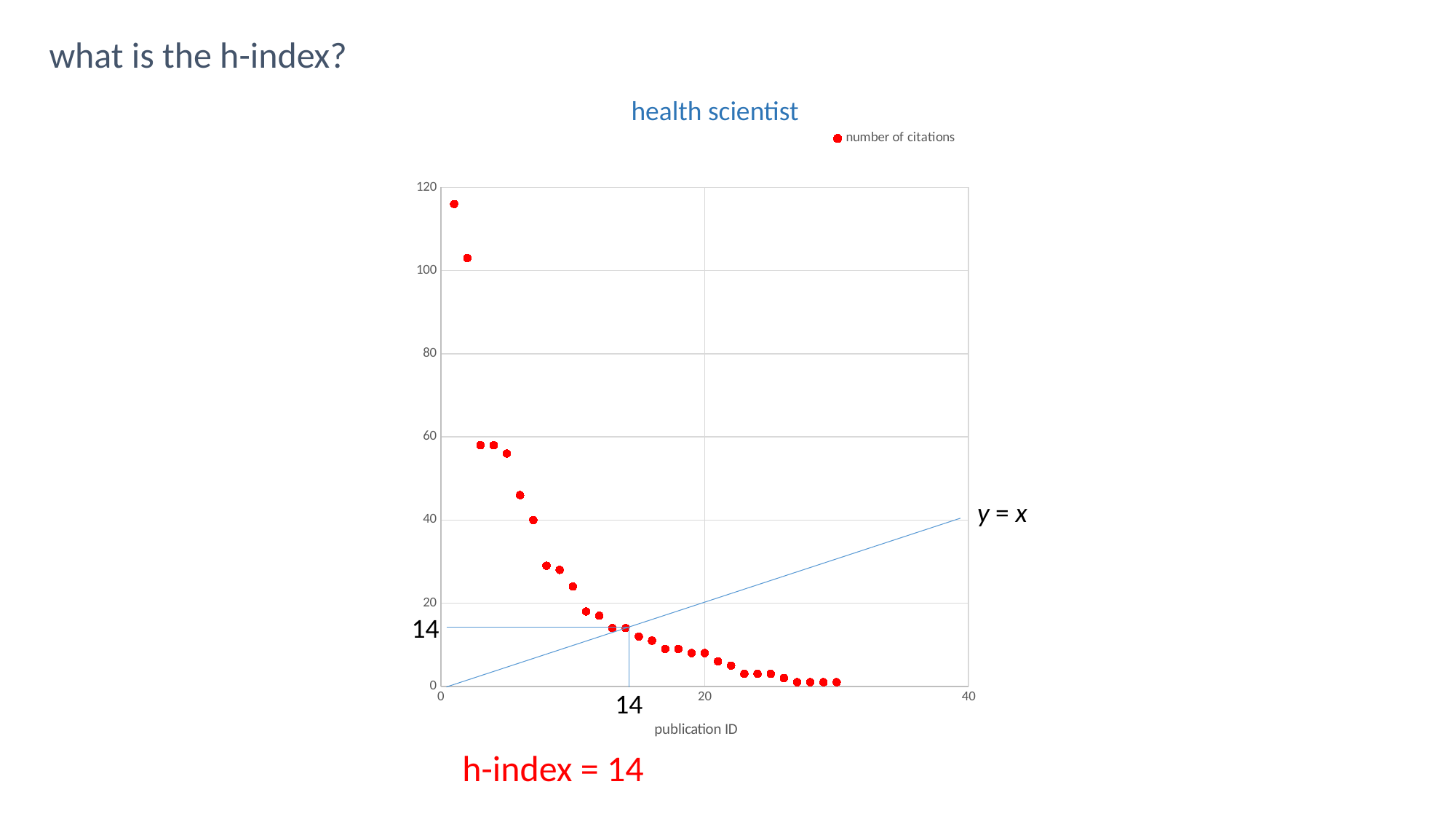

what is the h-index?
health scientist

### Chart:

| Category |  |
|---|---|
y = x
14
14
h-index = 14